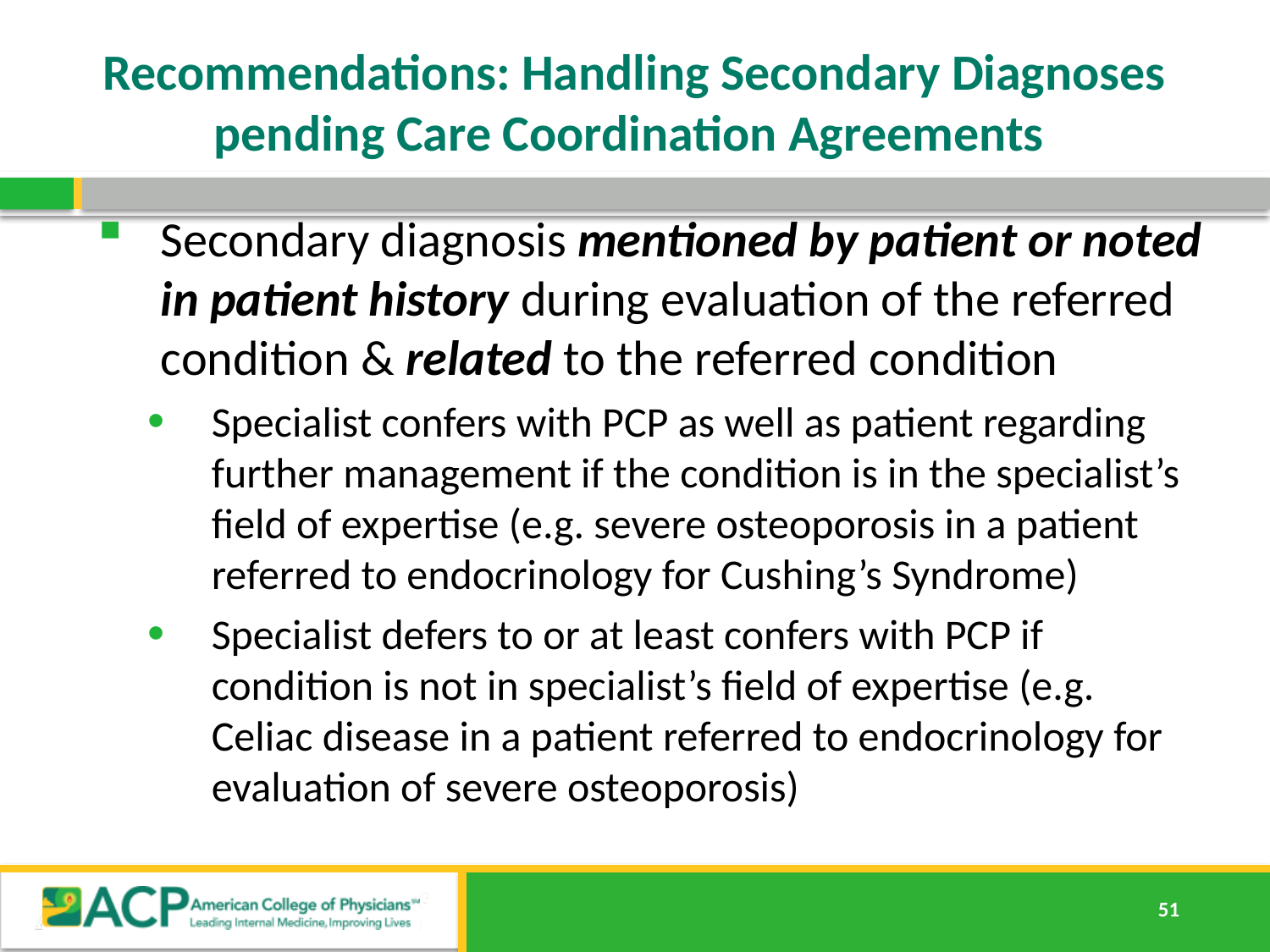

# Recommendations: Handling Secondary Diagnoses pending Care Coordination Agreements
Secondary diagnosis mentioned by patient or noted in patient history during evaluation of the referred condition & related to the referred condition
Specialist confers with PCP as well as patient regarding further management if the condition is in the specialist’s field of expertise (e.g. severe osteoporosis in a patient referred to endocrinology for Cushing’s Syndrome)
Specialist defers to or at least confers with PCP if condition is not in specialist’s field of expertise (e.g. Celiac disease in a patient referred to endocrinology for evaluation of severe osteoporosis)